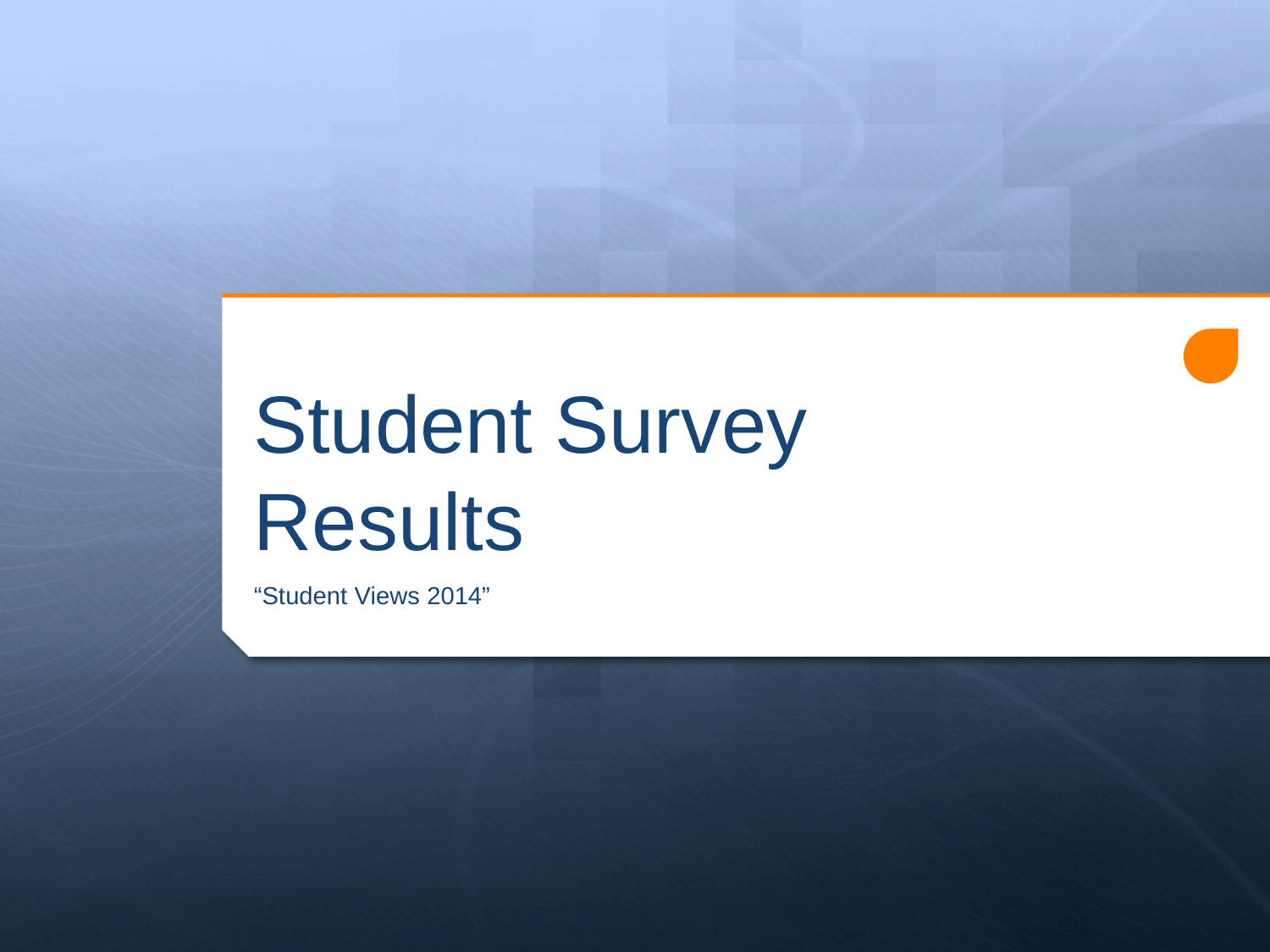

# Student Survey Results
“Student Views 2014”